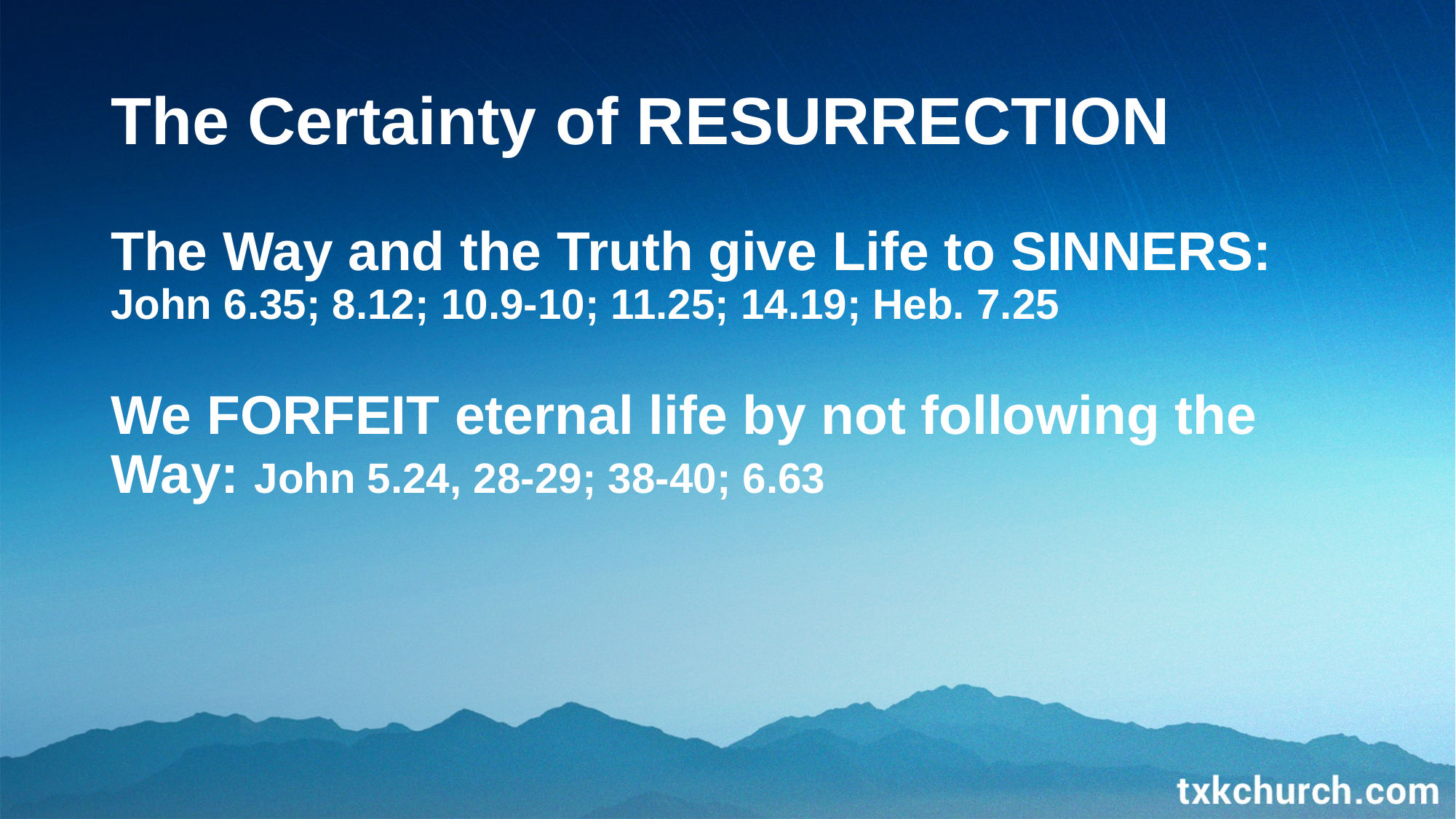

# The Certainty of RESURRECTION
The Way and the Truth give Life to SINNERS: John 6.35; 8.12; 10.9-10; 11.25; 14.19; Heb. 7.25

We FORFEIT eternal life by not following the Way: John 5.24, 28-29; 38-40; 6.63